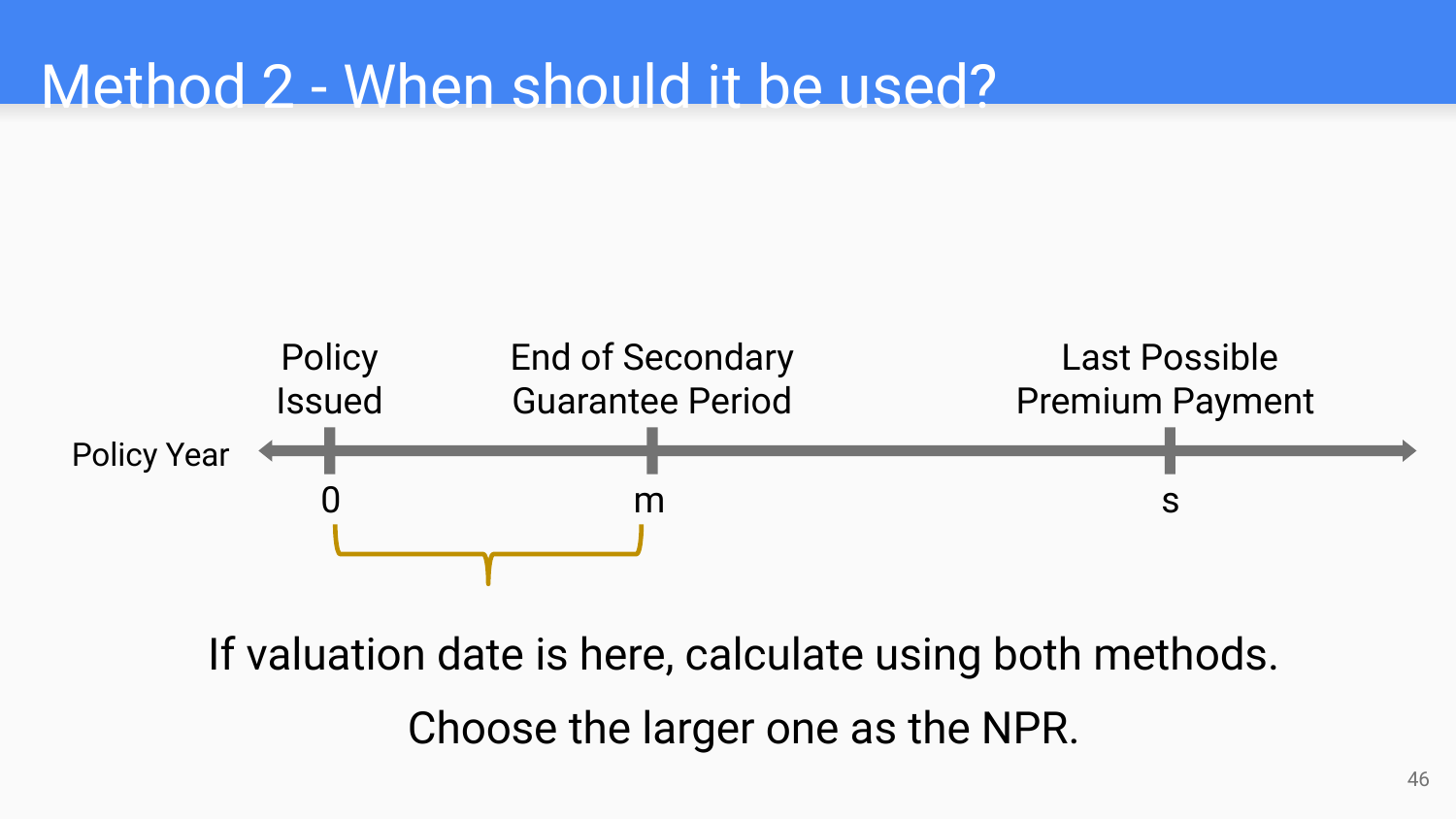

# Method 2 - When should it be used?
Last Possible Premium Payment
End of Secondary Guarantee Period
Policy Issued

Policy Year

0
m
s
If valuation date is here, calculate using both methods.
Choose the larger one as the NPR.
46